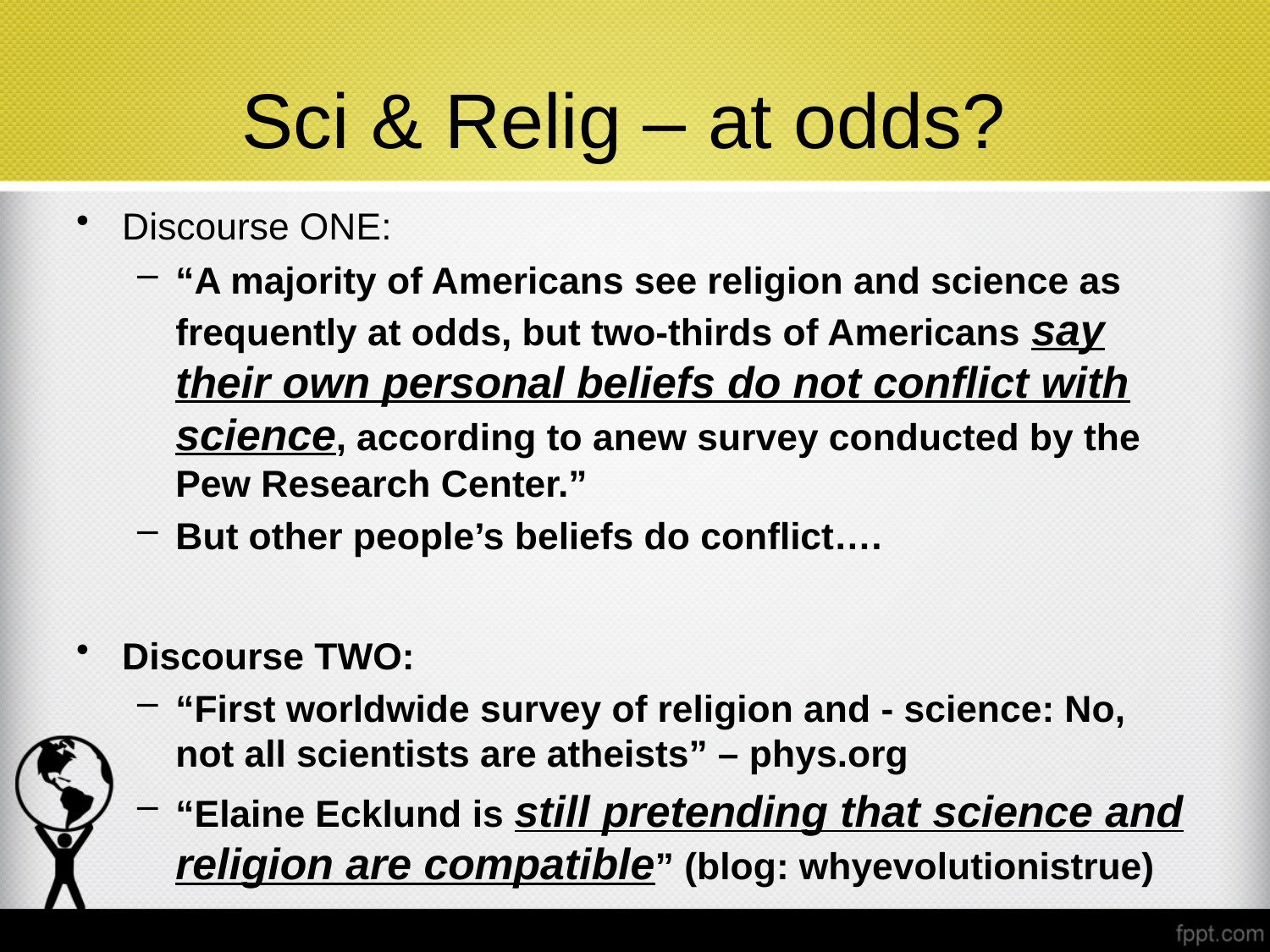

# Sci & Relig – at odds?
Discourse ONE:
“A majority of Americans see religion and science as frequently at odds, but two-thirds of Americans say their own personal beliefs do not conflict with science, according to anew survey conducted by the Pew Research Center.”
But other people’s beliefs do conflict….

Discourse TWO:
“First worldwide survey of religion and - science: No, not all scientists are atheists” – phys.org
“Elaine Ecklund is still pretending that science and religion are compatible” (blog: whyevolutionistrue)